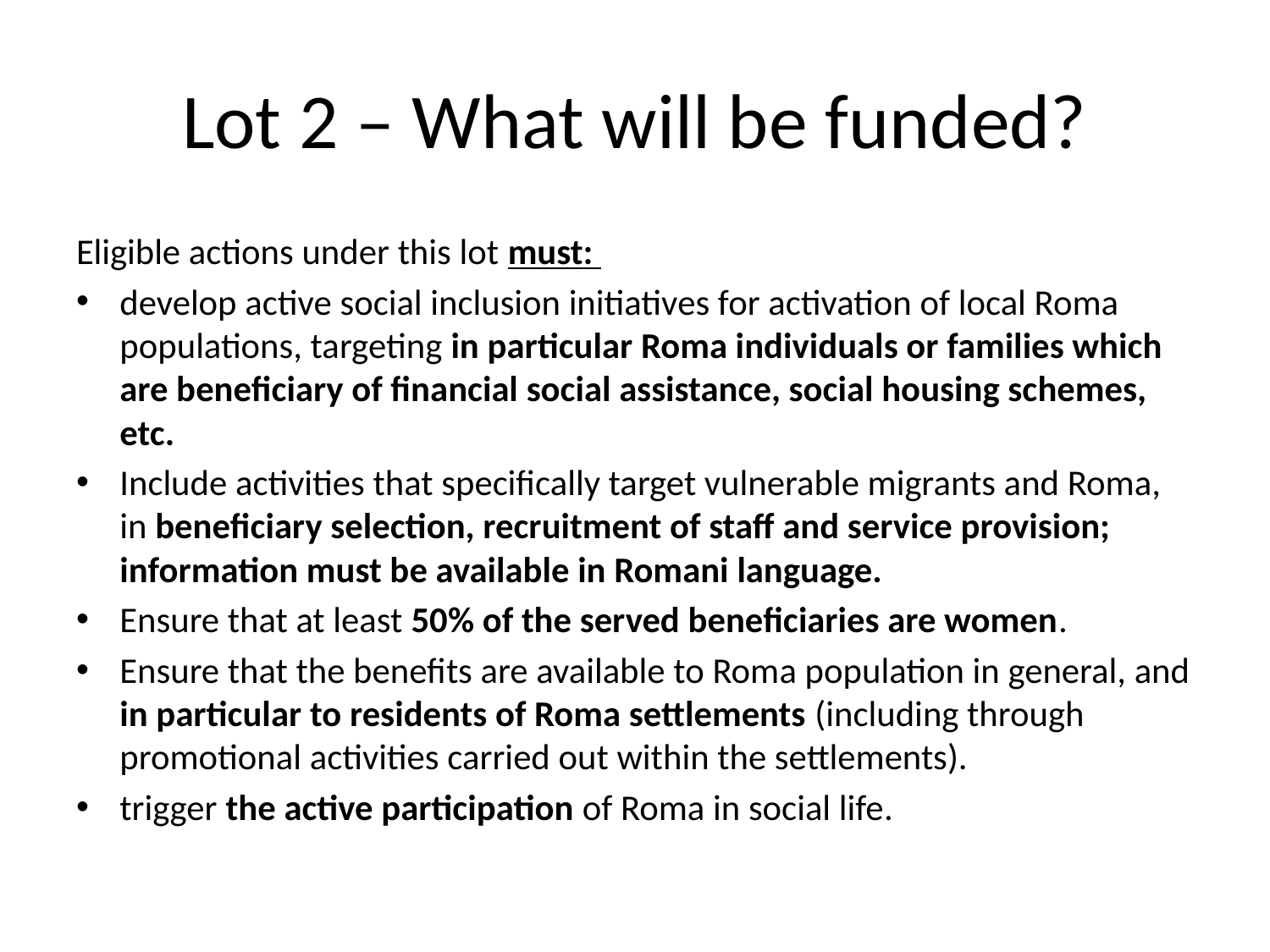

# Lot 2 – What will be funded?
Eligible actions under this lot must:
develop active social inclusion initiatives for activation of local Roma populations, targeting in particular Roma individuals or families which are beneficiary of financial social assistance, social housing schemes, etc.
Include activities that specifically target vulnerable migrants and Roma, in beneficiary selection, recruitment of staff and service provision; information must be available in Romani language.
Ensure that at least 50% of the served beneficiaries are women.
Ensure that the benefits are available to Roma population in general, and in particular to residents of Roma settlements (including through promotional activities carried out within the settlements).
trigger the active participation of Roma in social life.